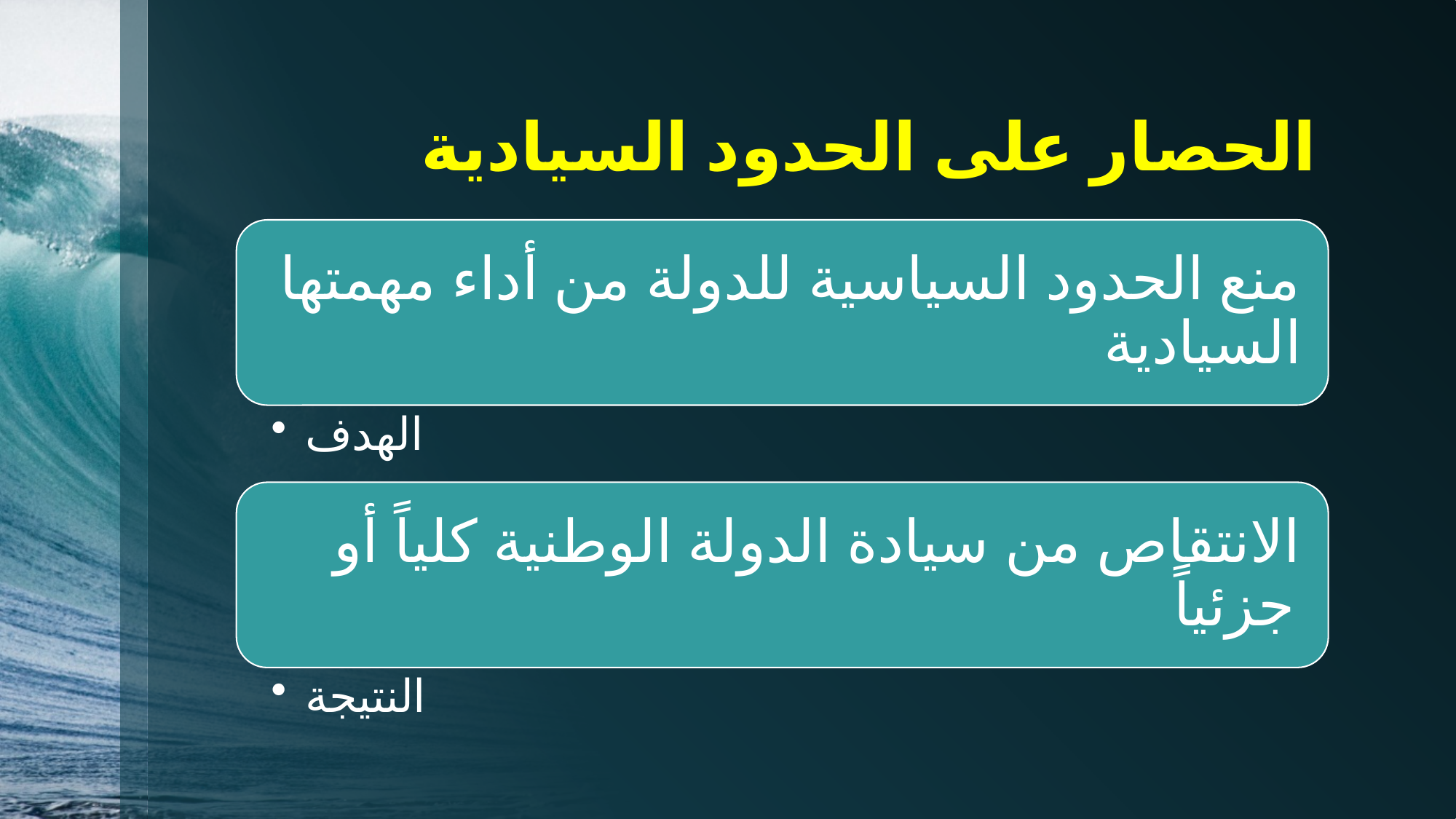

# الحصار على الحدود السيادية
منع الحدود السياسية للدولة من أداء مهمتها السيادية
الهدف
الانتقاص من سيادة الدولة الوطنية كلياً أو جزئياً
النتيجة